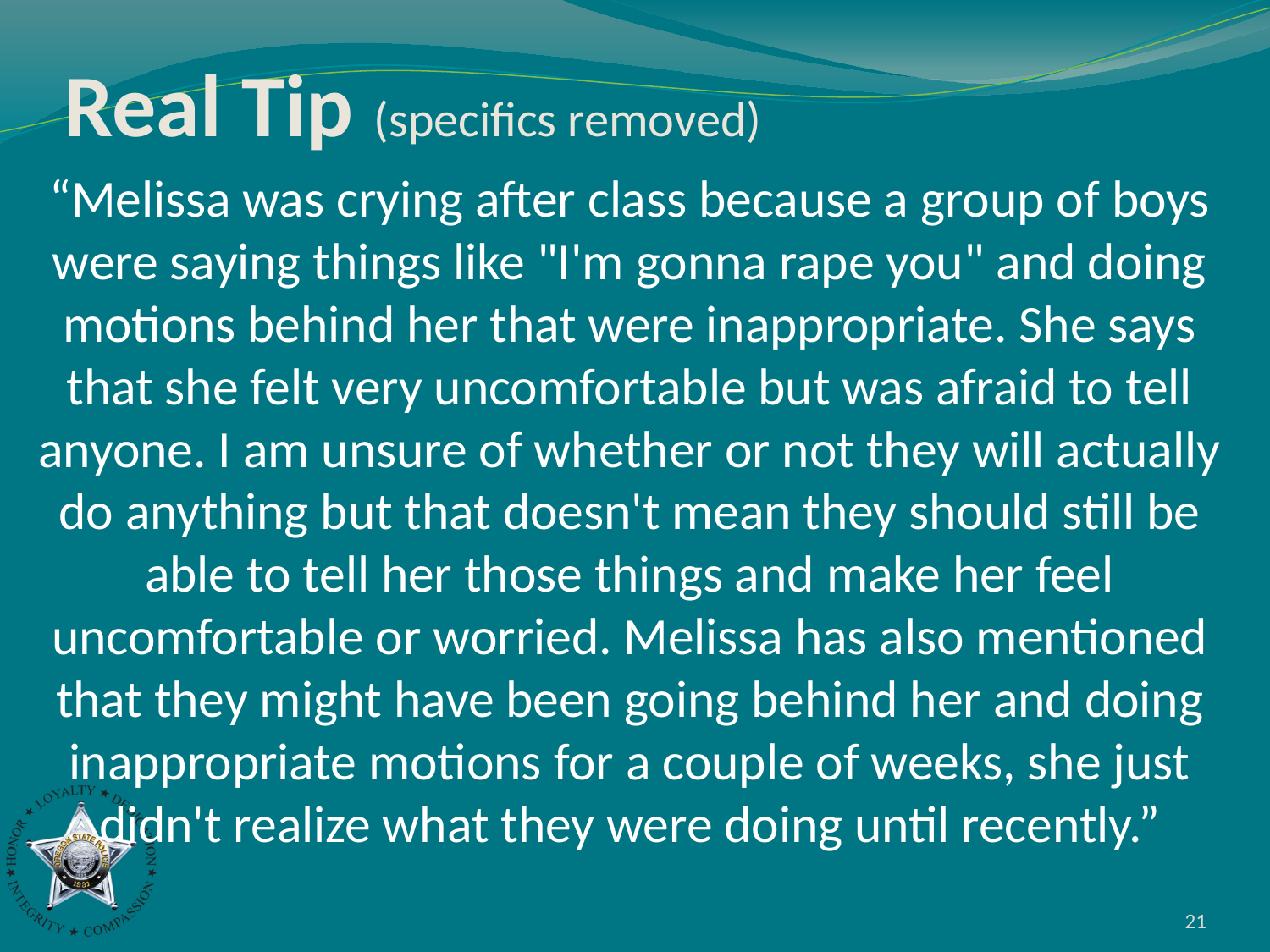

# Real Tip (specifics removed)
“Melissa was crying after class because a group of boys were saying things like "I'm gonna rape you" and doing motions behind her that were inappropriate. She says that she felt very uncomfortable but was afraid to tell anyone. I am unsure of whether or not they will actually do anything but that doesn't mean they should still be able to tell her those things and make her feel uncomfortable or worried. Melissa has also mentioned that they might have been going behind her and doing inappropriate motions for a couple of weeks, she just didn't realize what they were doing until recently.”

21